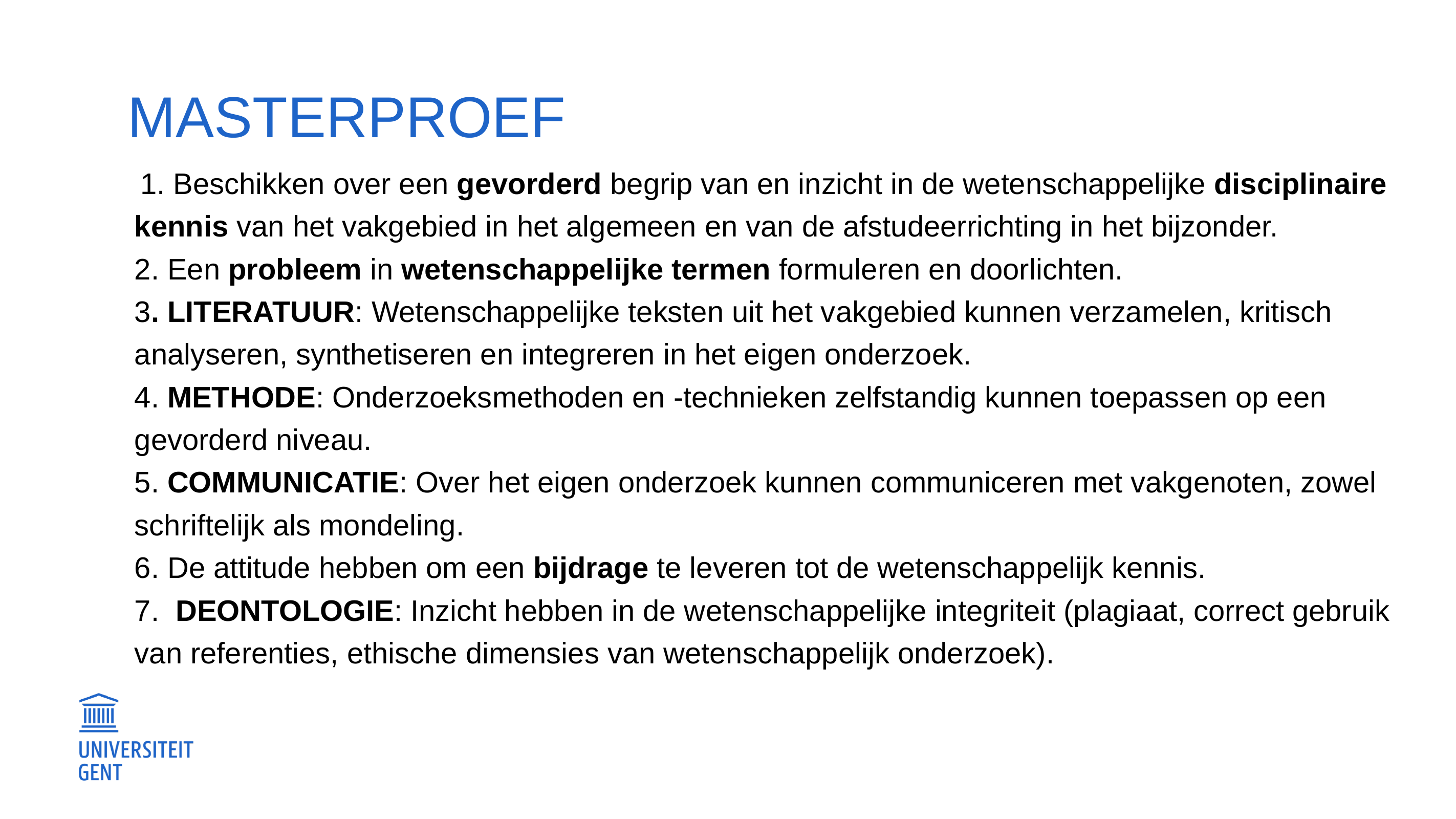

# Masterproef
 1. Beschikken over een gevorderd begrip van en inzicht in de wetenschappelijke disciplinaire kennis van het vakgebied in het algemeen en van de afstudeerrichting in het bijzonder.
2. Een probleem in wetenschappelijke termen formuleren en doorlichten.
3. LITERATUUR: Wetenschappelijke teksten uit het vakgebied kunnen verzamelen, kritisch analyseren, synthetiseren en integreren in het eigen onderzoek.
4. METHODE: Onderzoeksmethoden en -technieken zelfstandig kunnen toepassen op een gevorderd niveau.
5. COMMUNICATIE: Over het eigen onderzoek kunnen communiceren met vakgenoten, zowel schriftelijk als mondeling.
6. De attitude hebben om een bijdrage te leveren tot de wetenschappelijk kennis.
7.  DEONTOLOGIE: Inzicht hebben in de wetenschappelijke integriteit (plagiaat, correct gebruik van referenties, ethische dimensies van wetenschappelijk onderzoek).